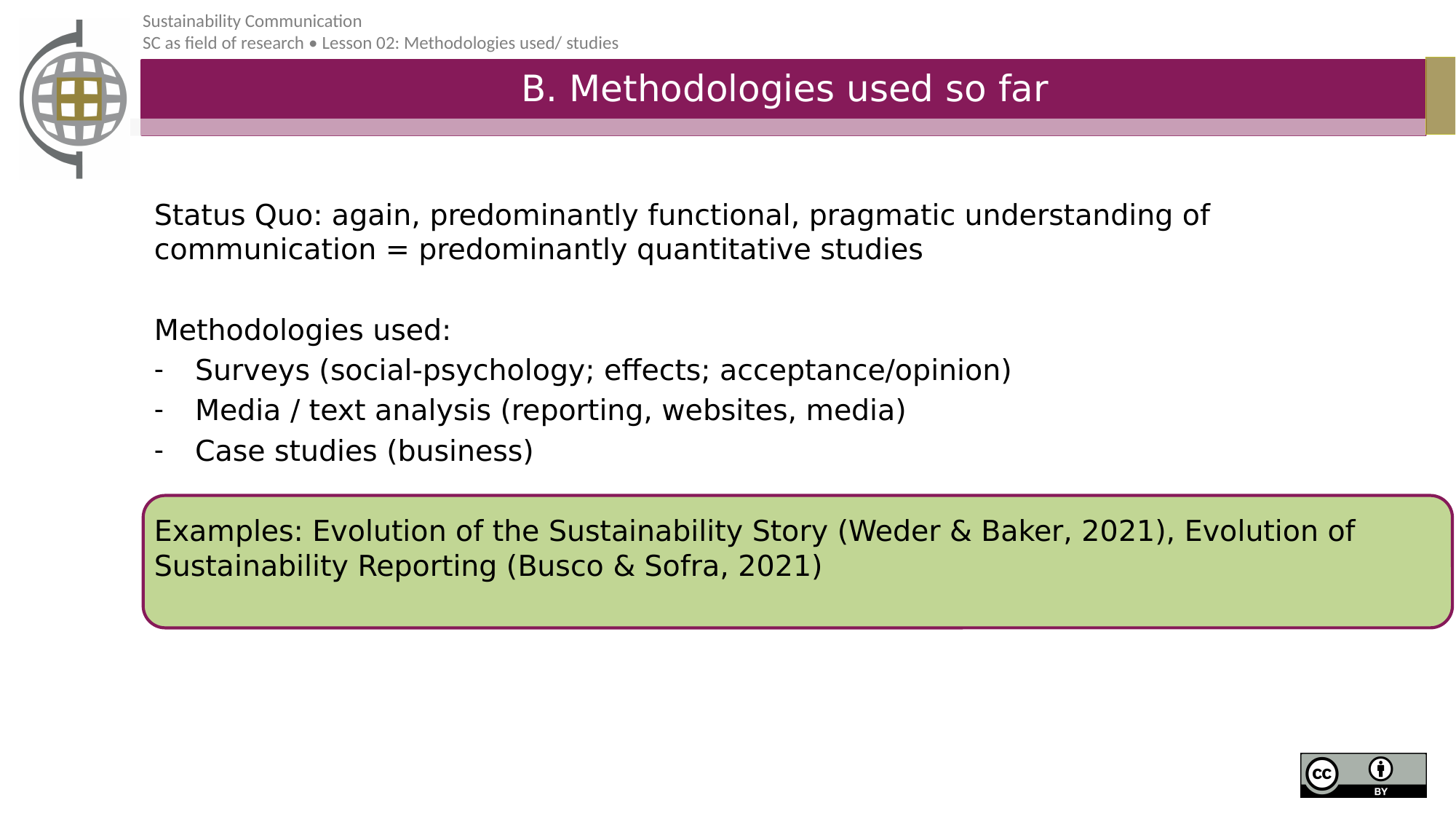

# B. Methodologies used so far
Status Quo: again, predominantly functional, pragmatic understanding of communication = predominantly quantitative studies

Methodologies used:
Surveys (social-psychology; effects; acceptance/opinion)
Media / text analysis (reporting, websites, media)
Case studies (business)

Examples: Evolution of the Sustainability Story (Weder & Baker, 2021), Evolution of Sustainability Reporting (Busco & Sofra, 2021)